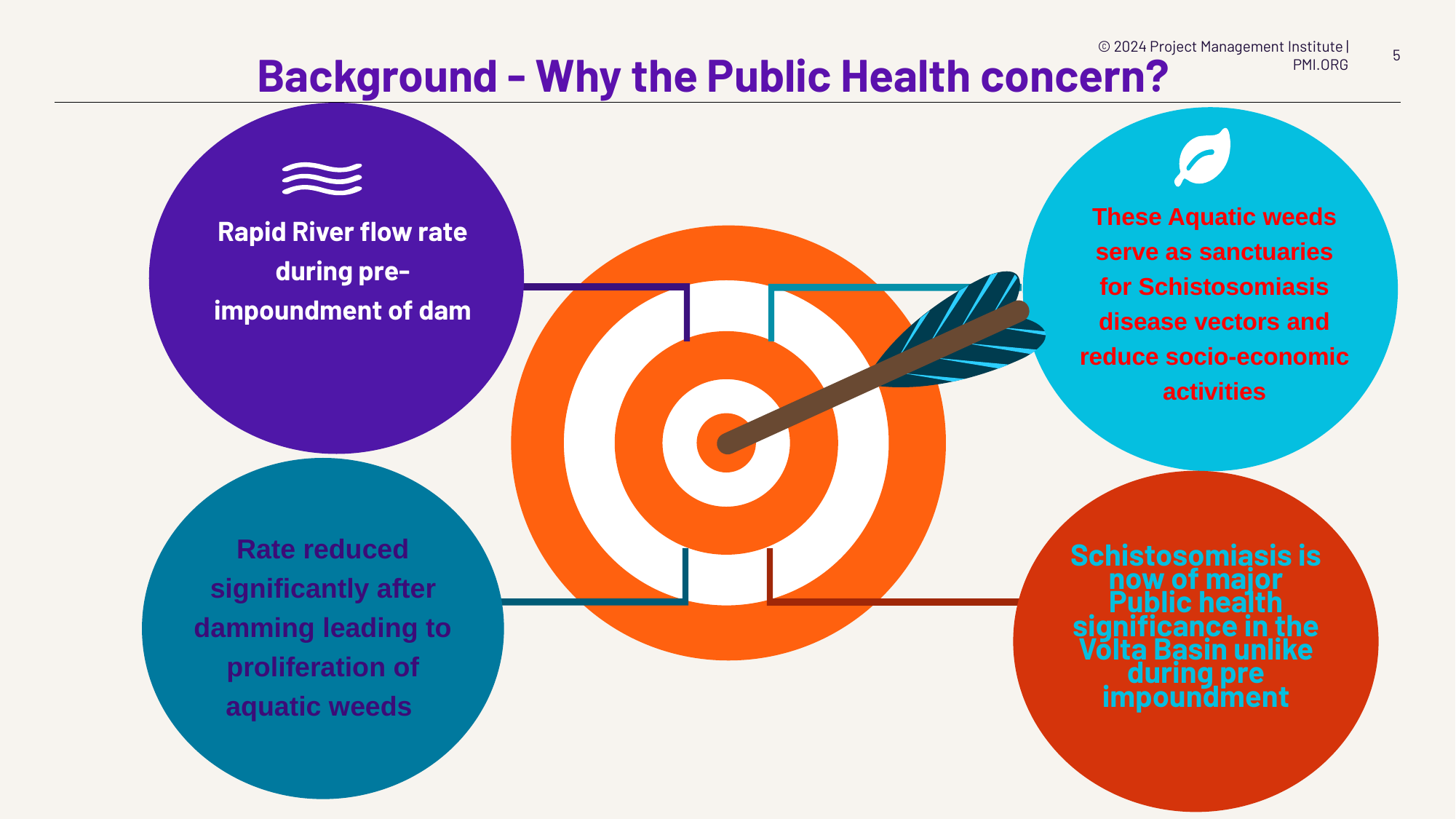

Background - Why the Public Health concern?

These Aquatic weeds serve as sanctuaries for Schistosomiasis disease vectors and reduce socio-economic activities
Rapid River flow rate during pre- impoundment of dam

Rate reduced significantly after damming leading to proliferation of aquatic weeds

Schistosomiasis is now of major Public health significance in the Volta Basin unlike during pre impoundment